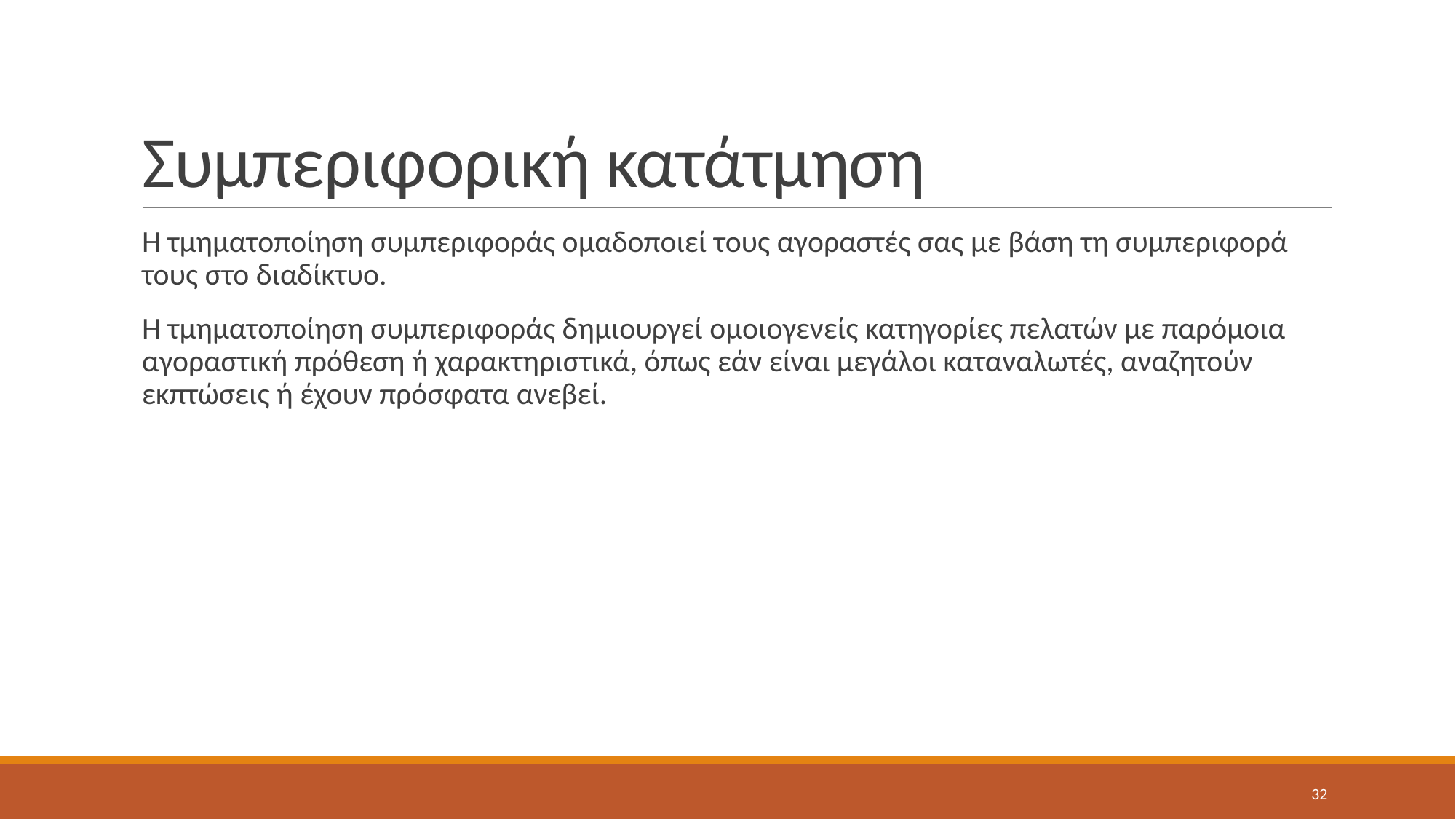

# Συμπεριφορική κατάτμηση
Η τμηματοποίηση συμπεριφοράς ομαδοποιεί τους αγοραστές σας με βάση τη συμπεριφορά τους στο διαδίκτυο.
Η τμηματοποίηση συμπεριφοράς δημιουργεί ομοιογενείς κατηγορίες πελατών με παρόμοια αγοραστική πρόθεση ή χαρακτηριστικά, όπως εάν είναι μεγάλοι καταναλωτές, αναζητούν εκπτώσεις ή έχουν πρόσφατα ανεβεί.
32